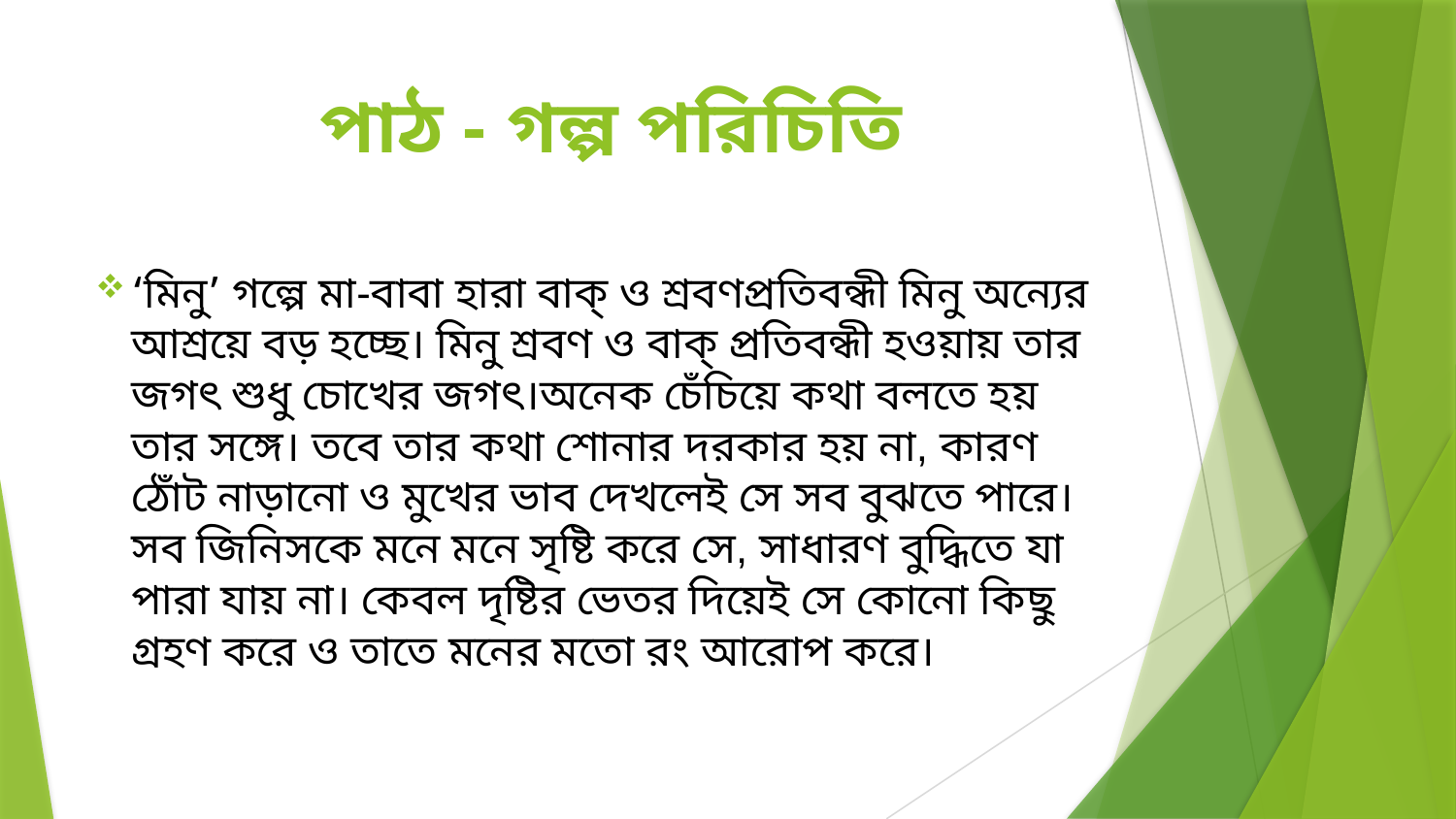

# পাঠ - গল্প পরিচিতি
‘মিনু’ গল্পে মা-বাবা হারা বাক্ ও শ্রবণপ্রতিবন্ধী মিনু অন্যের আশ্রয়ে বড় হচ্ছে। মিনু শ্রবণ ও বাক্ প্রতিবন্ধী হওয়ায় তার জগৎ শুধু চোখের জগৎ।অনেক চেঁচিয়ে কথা বলতে হয় তার সঙ্গে। তবে তার কথা শোনার দরকার হয় না, কারণ ঠোঁট নাড়ানো ও মুখের ভাব দেখলেই সে সব বুঝতে পারে। সব জিনিসকে মনে মনে সৃষ্টি করে সে, সাধারণ বুদ্ধিতে যা পারা যায় না। কেবল দৃষ্টির ভেতর দিয়েই সে কোনো কিছু গ্রহণ করে ও তাতে মনের মতো রং আরোপ করে।